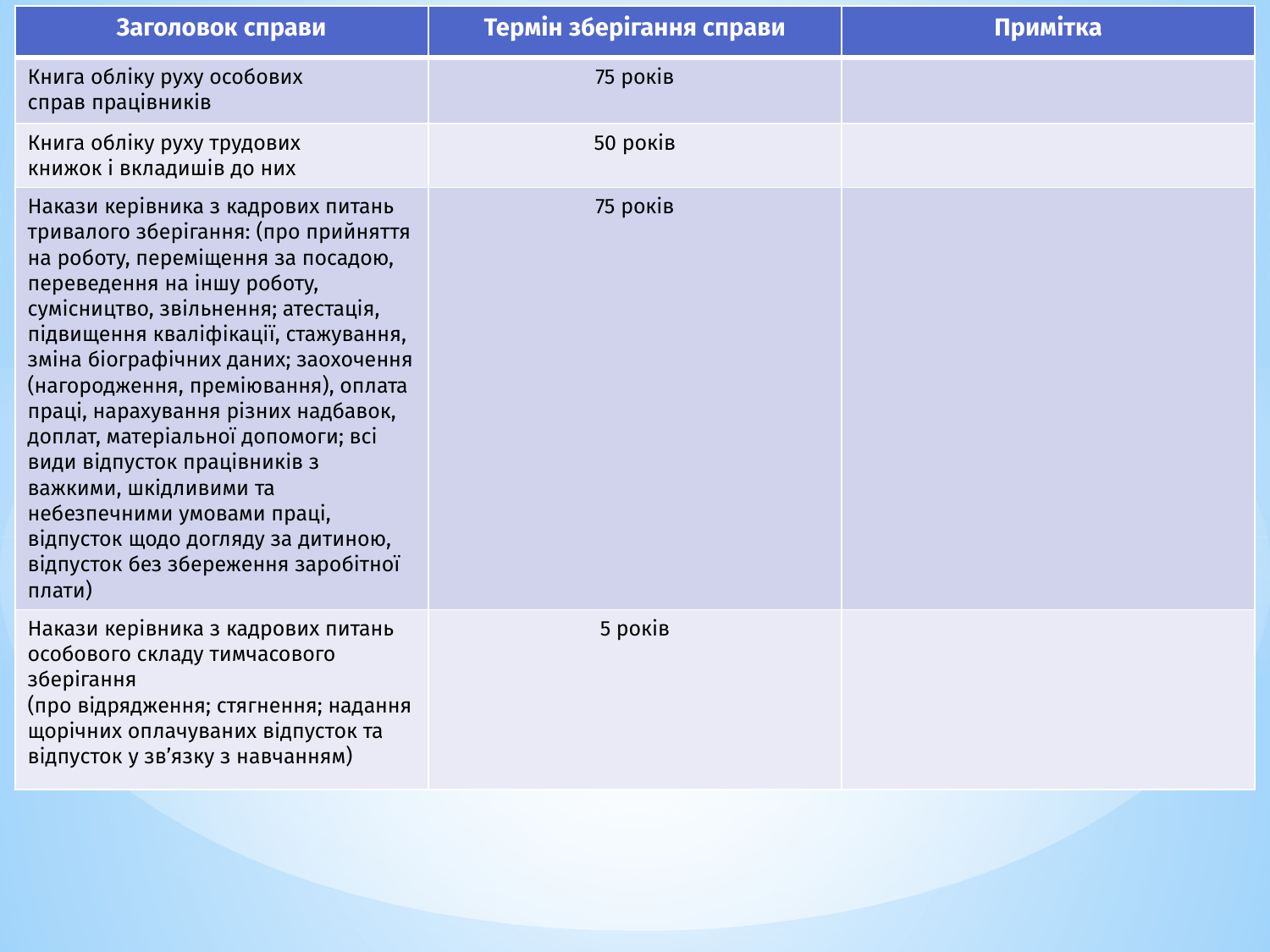

| Заголовок справи | Термін зберігання справи | Примітка |
| --- | --- | --- |
| Книга обліку руху особових справ працівників | 75 років |  |
| Книга обліку руху трудових книжок і вкладишів до них | 50 років |  |
| Накази керівника з кадрових питань тривалого зберігання: (про прийняття на роботу, переміщення за посадою, переведення на іншу роботу, сумісництво, звільнення; атестація, підвищення кваліфікації, стажування, зміна біографічних даних; заохочення (нагородження, преміювання), оплата праці, нарахування різних надбавок, доплат, матеріальної допомоги; всі види відпусток працівників з важкими, шкідливими та небезпечними умовами праці, відпусток щодо догляду за дитиною, відпусток без збереження заробітної плати) | 75 років |  |
| Накази керівника з кадрових питань особового складу тимчасового зберігання (про відрядження; стягнення; надання щорічних оплачуваних відпусток та відпусток у зв’язку з навчанням) | 5 років |  |
Списки військовозобов’язаних і
призовників
1 рік
Картотеки, картки обліку військовозобов’язаних і призовників
3 роки
Після звільнення